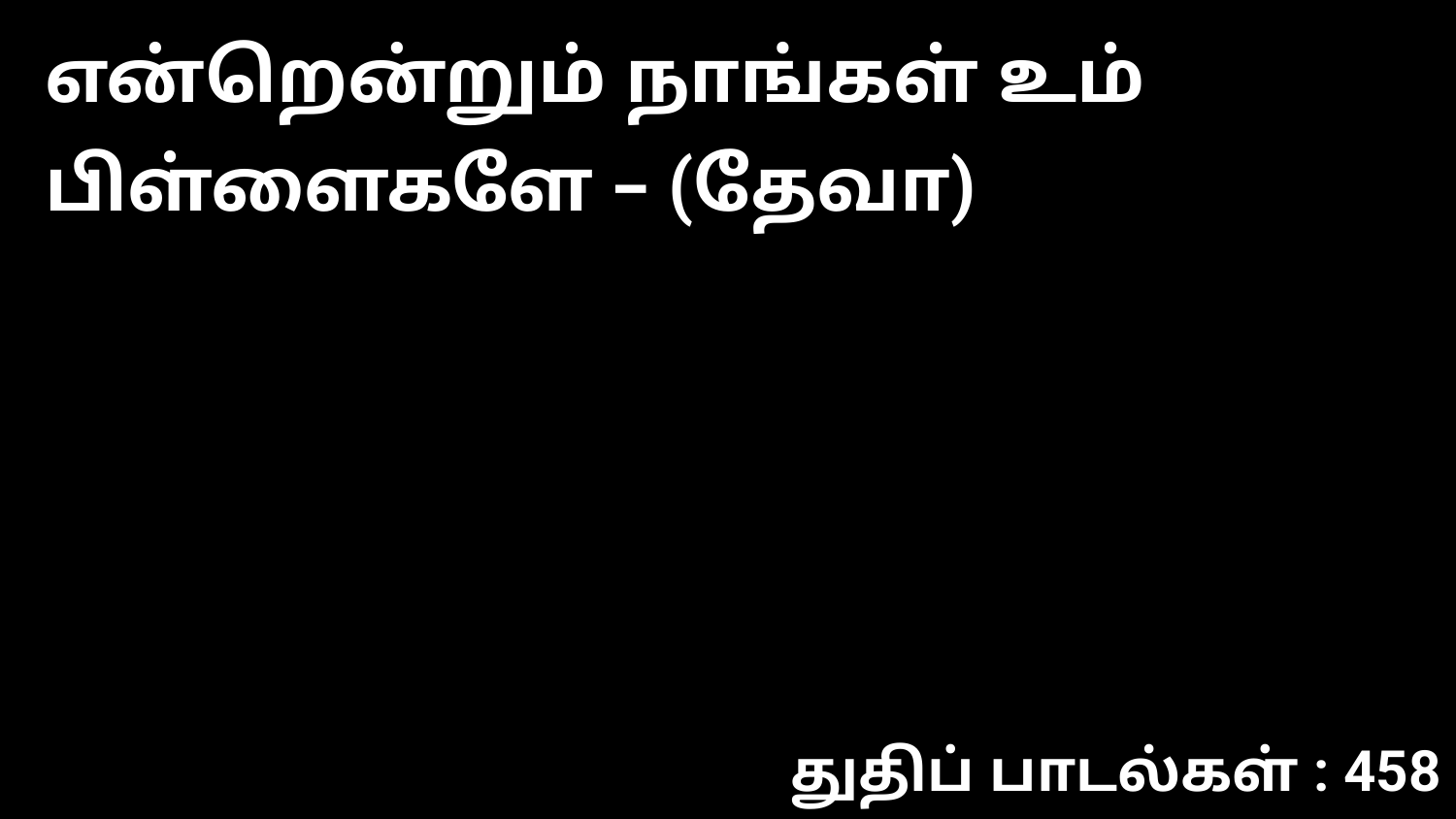

என்றென்றும் நாங்கள் உம் பிள்ளைகளே – (தேவா)
துதிப் பாடல்கள் : 458